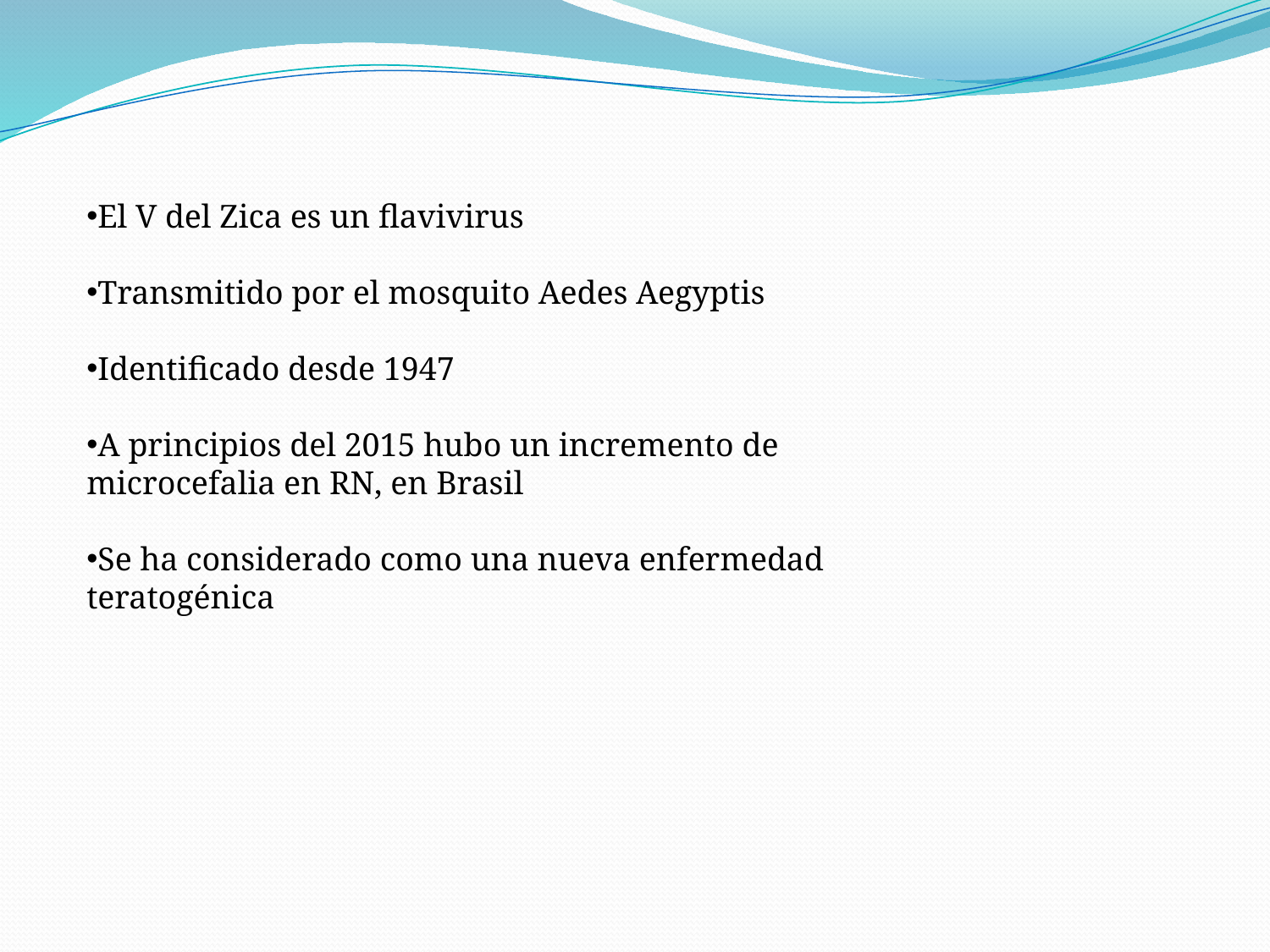

El V del Zica es un flavivirus

Transmitido por el mosquito Aedes Aegyptis

Identificado desde 1947

A principios del 2015 hubo un incremento de microcefalia en RN, en Brasil

Se ha considerado como una nueva enfermedad teratogénica